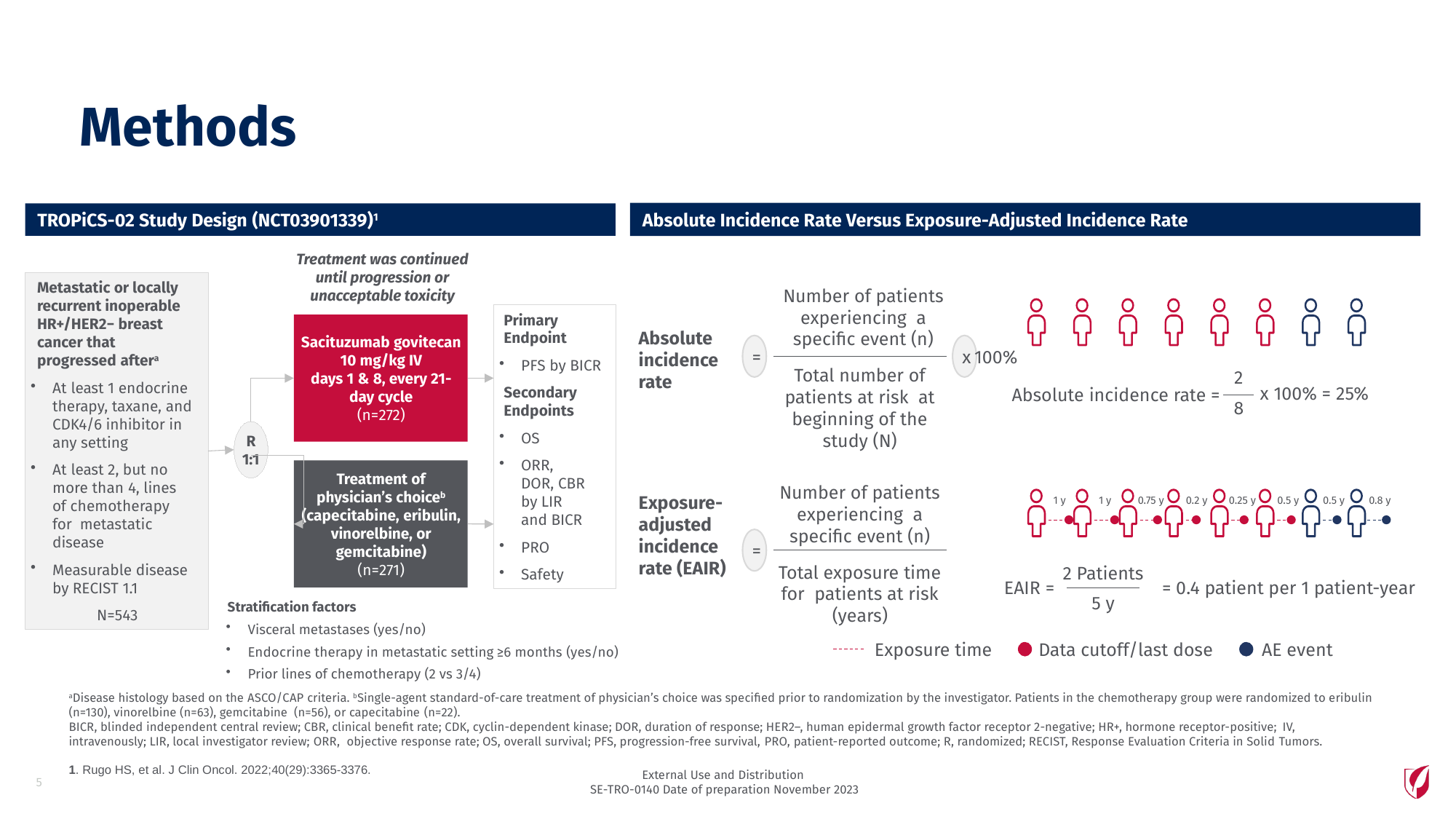

# Methods
Absolute Incidence Rate Versus Exposure-Adjusted Incidence Rate
TROPiCS-02 Study Design (NCT03901339)1
Treatment was continued until progression or unacceptable toxicity
Metastatic or locally recurrent inoperable HR+/HER2− breast cancer that progressed aftera
At least 1 endocrine therapy, taxane, and CDK4/6 inhibitor in  any setting
At least 2, but no more than 4, lines of chemotherapy for  metastatic disease
Measurable disease by RECIST 1.1
N=543
Primary Endpoint
PFS by BICR
Secondary Endpoints
OS
ORR, DOR, CBR by LIR and BICR
PRO
Safety
Sacituzumab govitecan
10 mg/kg IV
days 1 & 8, every 21-day cycle
(n=272)
R
1:1
Treatment of physician’s choiceb
(capecitabine, eribulin, vinorelbine, or gemcitabine)
(n=271)
Stratification factors
Visceral metastases (yes/no)
Endocrine therapy in metastatic setting ≥6 months (yes/no)
Prior lines of chemotherapy (2 vs 3/4)
Number of patients experiencing  a specific event (n)

Absolute incidence rate
=
x
100%

Total number of patients at risk  at beginning of the study (N)
2
x 100% = 25%
Absolute incidence rate =
8
Number of patients experiencing  a specific event (n)

1 y
1 y
0.75 y
0.2 y
0.25 y
0.5 y
0.5 y
0.8 y
Exposure-adjusted  incidence rate (EAIR)
=
Total exposure time for  patients at risk (years)
2 Patients
EAIR =
= 0.4 patient per 1 patient-year
5 y
Exposure time
Data cutoff/last dose

AE event

aDisease histology based on the ASCO/CAP criteria. bSingle-agent standard-of-care treatment of physician’s choice was specified prior to randomization by the investigator. Patients in the chemotherapy group were randomized to eribulin (n=130), vinorelbine (n=63), gemcitabine  (n=56), or capecitabine (n=22).
BICR, blinded independent central review; CBR, clinical benefit rate; CDK, cyclin-dependent kinase; DOR, duration of response; HER2–, human epidermal growth factor receptor 2-negative; HR+, hormone receptor-positive; IV, intravenously; LIR, local investigator review; ORR,  objective response rate; OS, overall survival; PFS, progression-free survival, PRO, patient-reported outcome; R, randomized; RECIST, Response Evaluation Criteria in Solid Tumors.

1. Rugo HS, et al. J Clin Oncol. 2022;40(29):3365-3376.
5